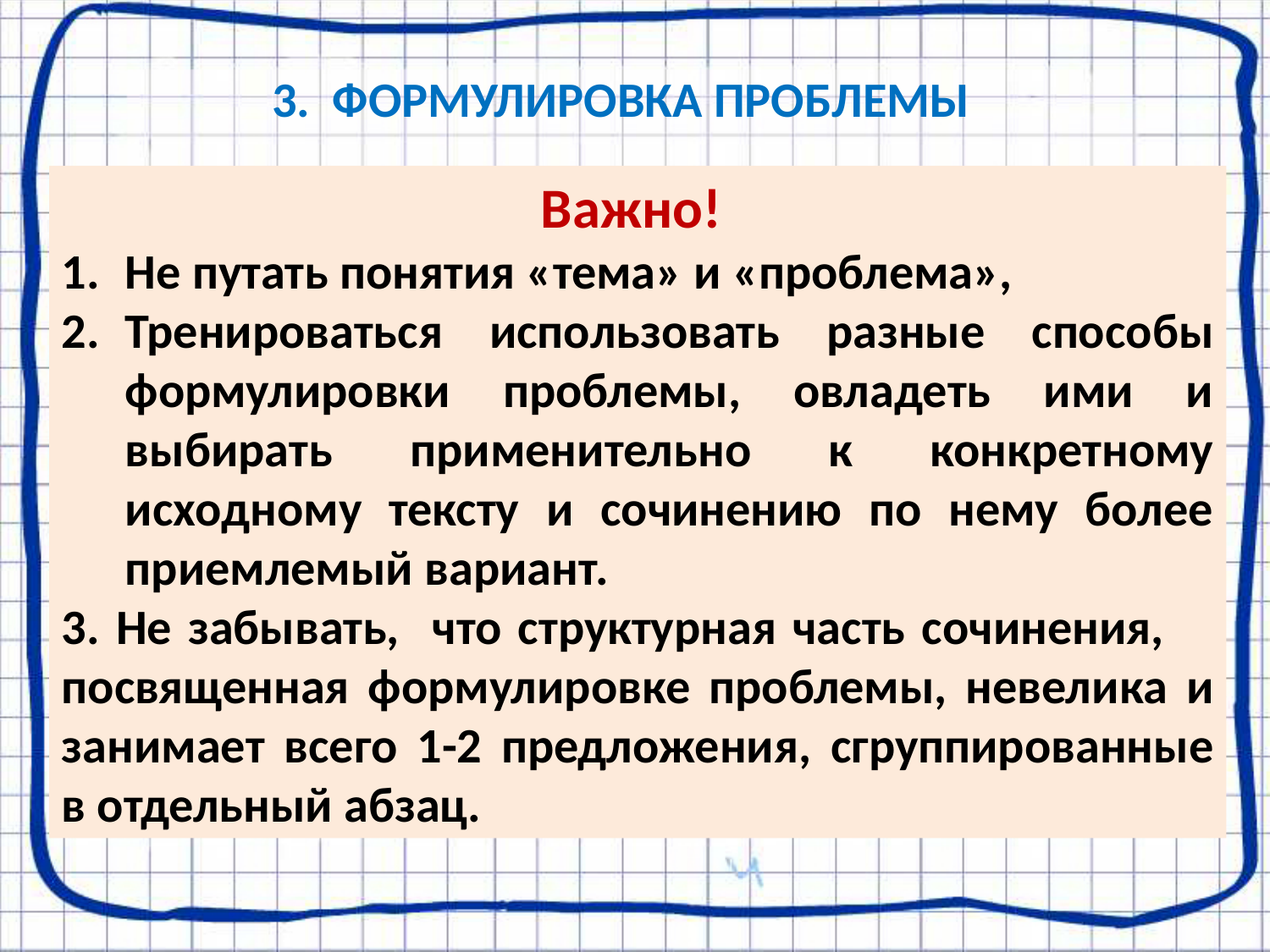

3.  ФОРМУЛИРОВКА ПРОБЛЕМЫ
Важно!
Не путать понятия «тема» и «проблема»,
Тренироваться использовать разные способы формулировки проблемы, овладеть ими и выбирать применительно к конкретному исходному тексту и сочинению по нему более приемлемый вариант.
3. Не забывать,  что структурная часть сочинения,    посвященная формулировке проблемы, невелика и занимает всего 1-2 предложения, сгруппированные в отдельный абзац.